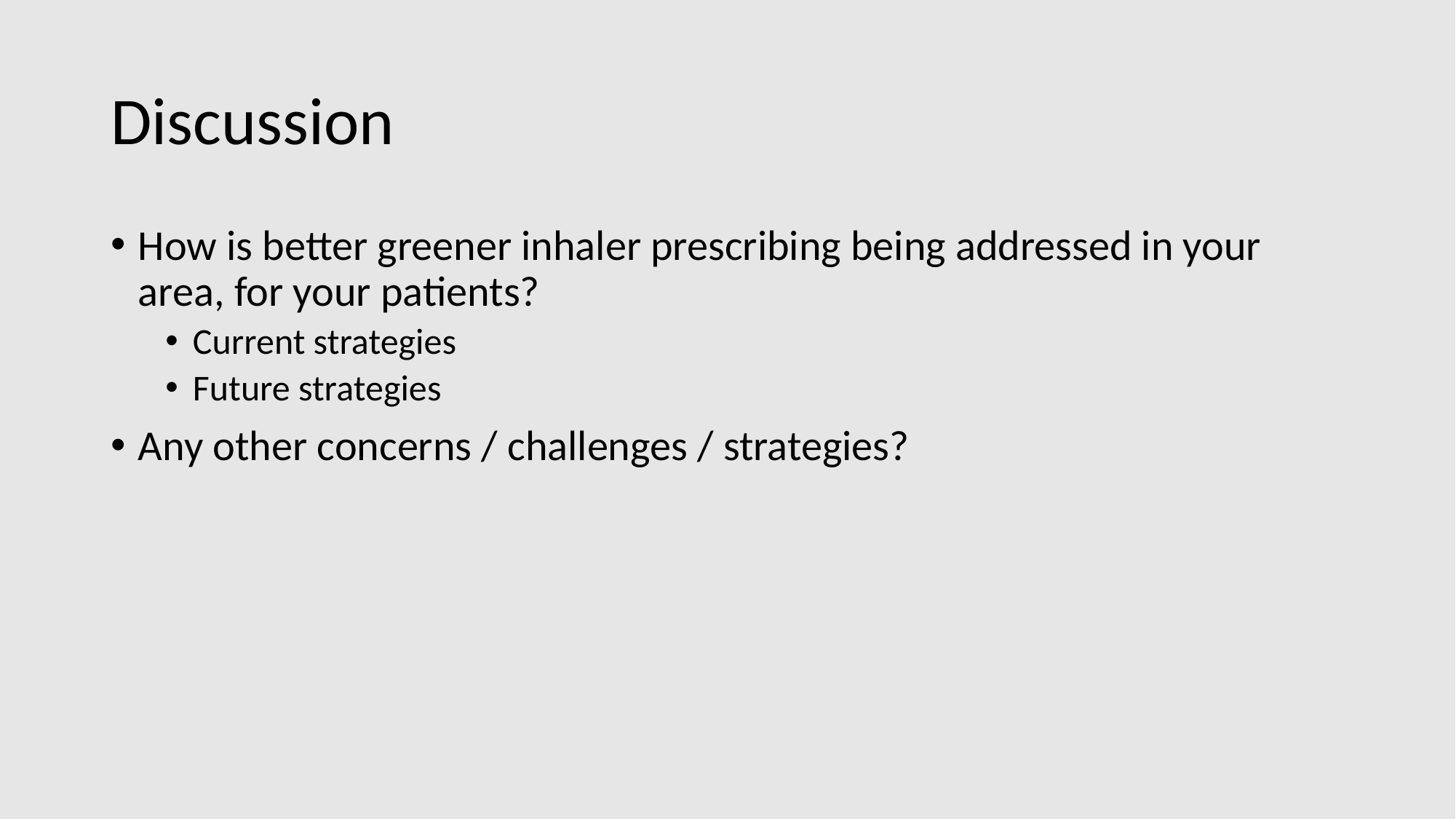

# Discussion
How is better greener inhaler prescribing being addressed in your area, for your patients?
Current strategies
Future strategies
Any other concerns / challenges / strategies?